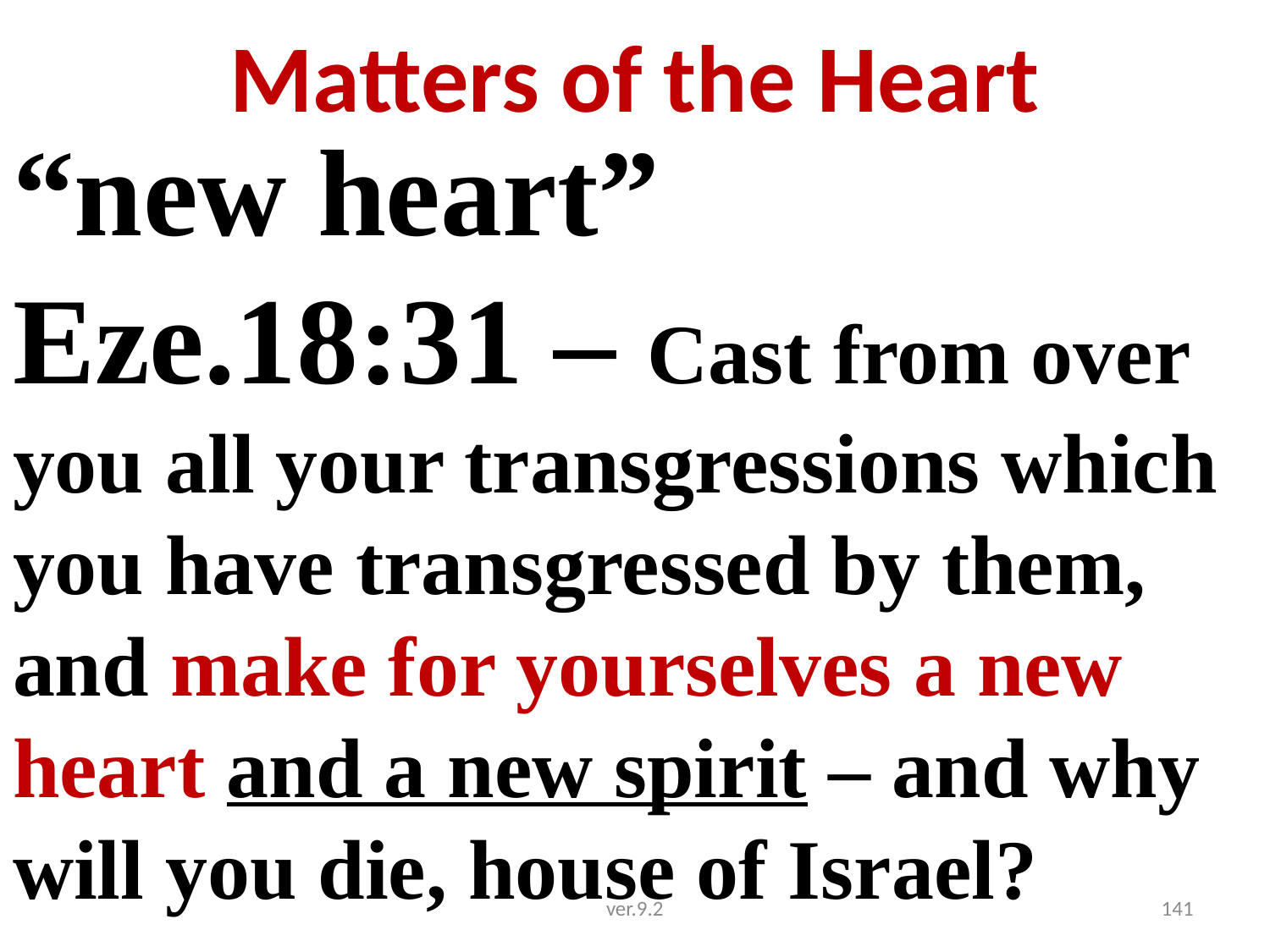

# Matters of the Heart
“new heart”
Eze.18:31 – Cast from over you all your transgressions which you have transgressed by them, and make for yourselves a new heart and a new spirit – and why will you die, house of Israel?
ver.9.2
141